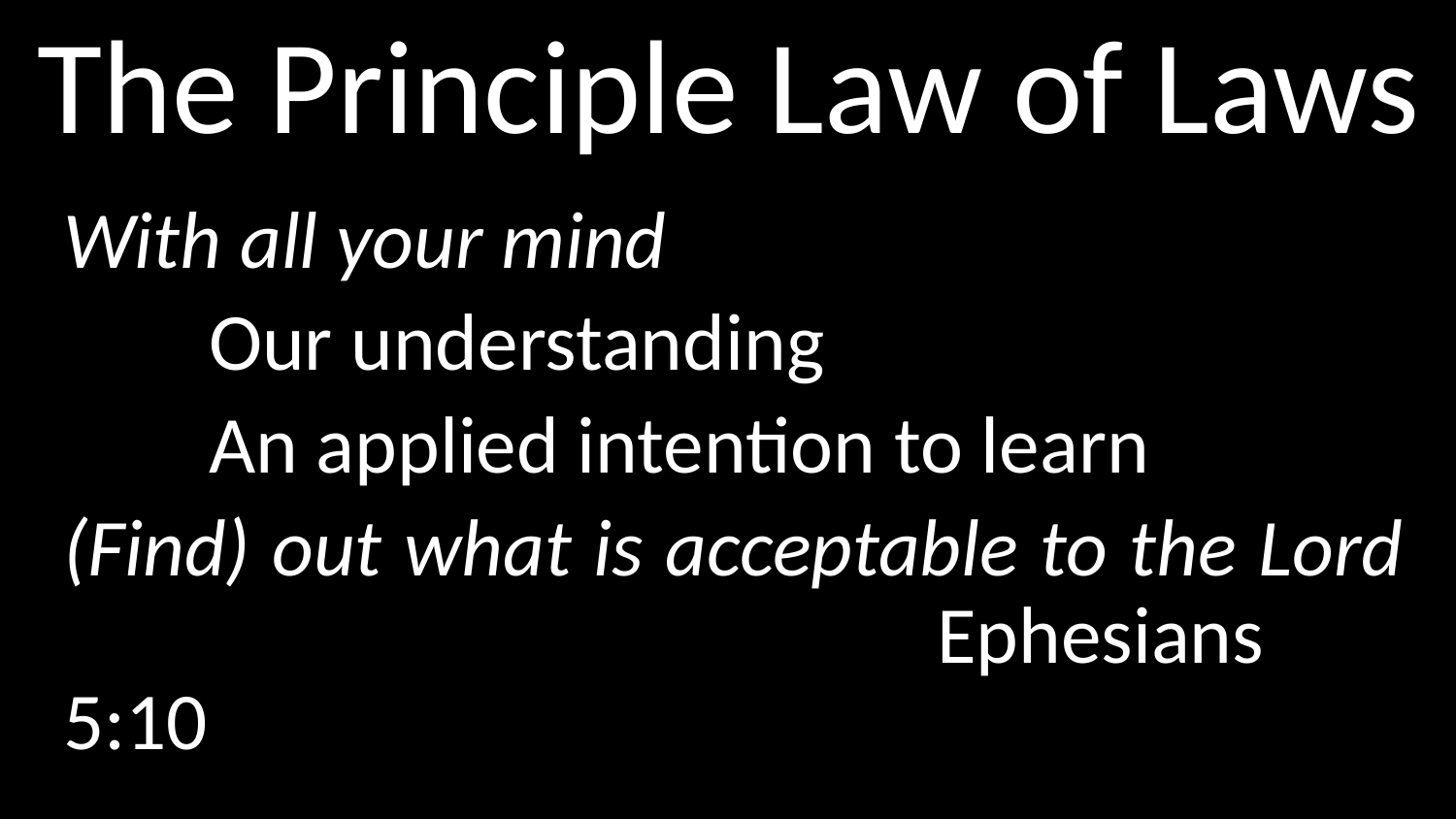

# The Principle Law of Laws
With all your mind
	Our understanding
	An applied intention to learn
(Find) out what is acceptable to the Lord 						Ephesians 5:10